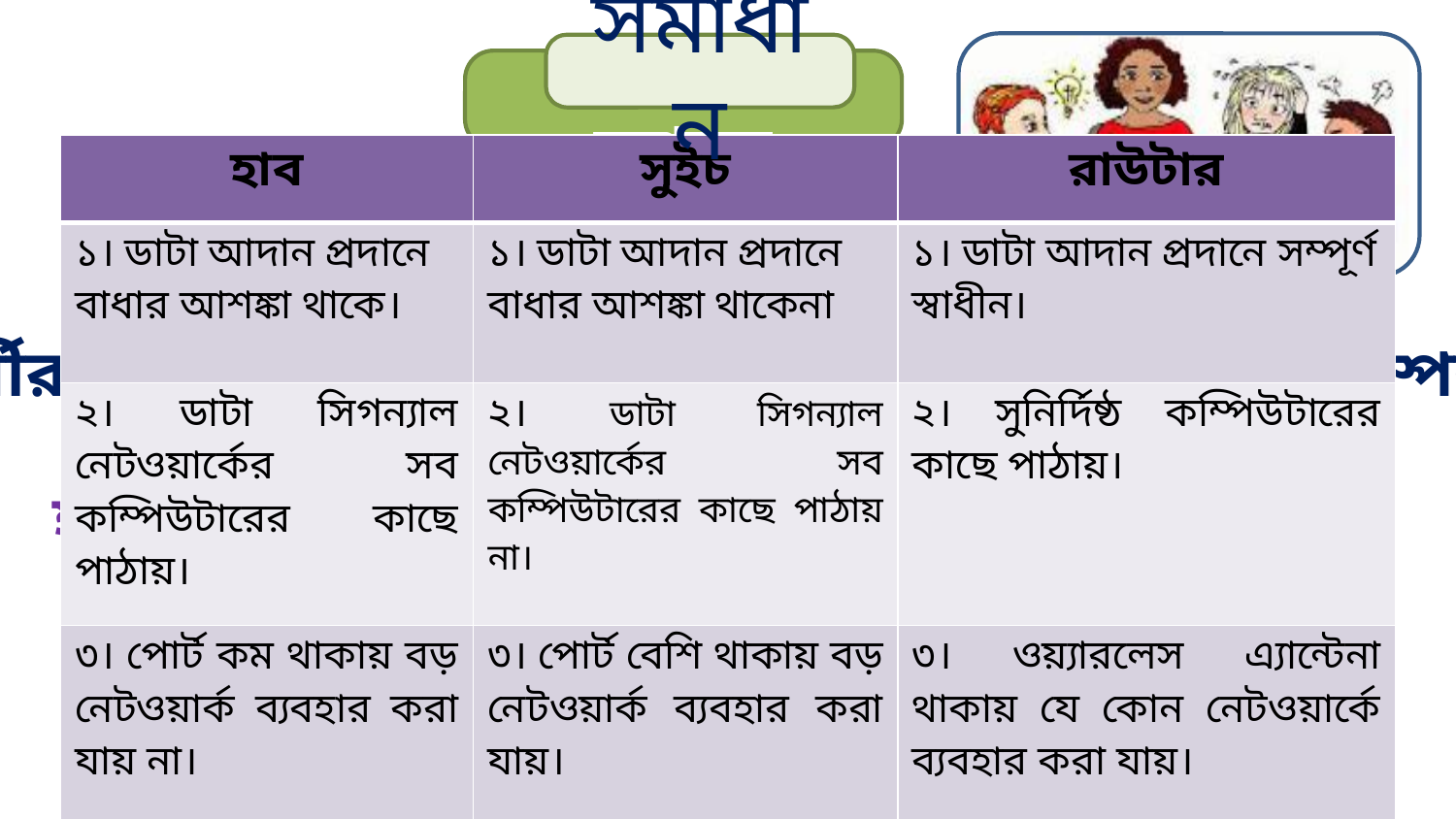

সমাধান
দলগত কাজ
| হাব | সুইচ | রাউটার |
| --- | --- | --- |
| ১। ডাটা আদান প্রদানে বাধার আশঙ্কা থাকে। | ১। ডাটা আদান প্রদানে বাধার আশঙ্কা থাকেনা | ১। ডাটা আদান প্রদানে সম্পূর্ণ স্বাধীন। |
| ২। ডাটা সিগন্যাল নেটওয়ার্কের সব কম্পিউটারের কাছে পাঠায়। | ২। ডাটা সিগন্যাল নেটওয়ার্কের সব কম্পিউটারের কাছে পাঠায় না। | ২। সুনির্দিষ্ঠ কম্পিউটারের কাছে পাঠায়। |
| ৩। পোর্ট কম থাকায় বড় নেটওয়ার্ক ব্যবহার করা যায় না। | ৩। পোর্ট বেশি থাকায় বড় নেটওয়ার্ক ব্যবহার করা যায়। | ৩। ওয়্যারলেস এ্যান্টেনা থাকায় যে কোন নেটওয়ার্কে ব্যবহার করা যায়। |
| ৪। ডাটা ট্রান্সফারে সময় বেশি লাগে। | ৪। সময় অপেক্ষাকৃত কম লাগে। | ৪। অত্যন্ত দ্রুত গতিসম্পন্ন। |
শিক্ষার্থীরা  পাঁচ জনের একটি গ্রুপ করে নিম্নোক্ত কাজটি সম্পন্ন কর-
হাব, সুইচ ও রাউটারের মধ্যে তুলনামূলক পার্থক্য
খাতায় লিখে উপস্থাপন কর….